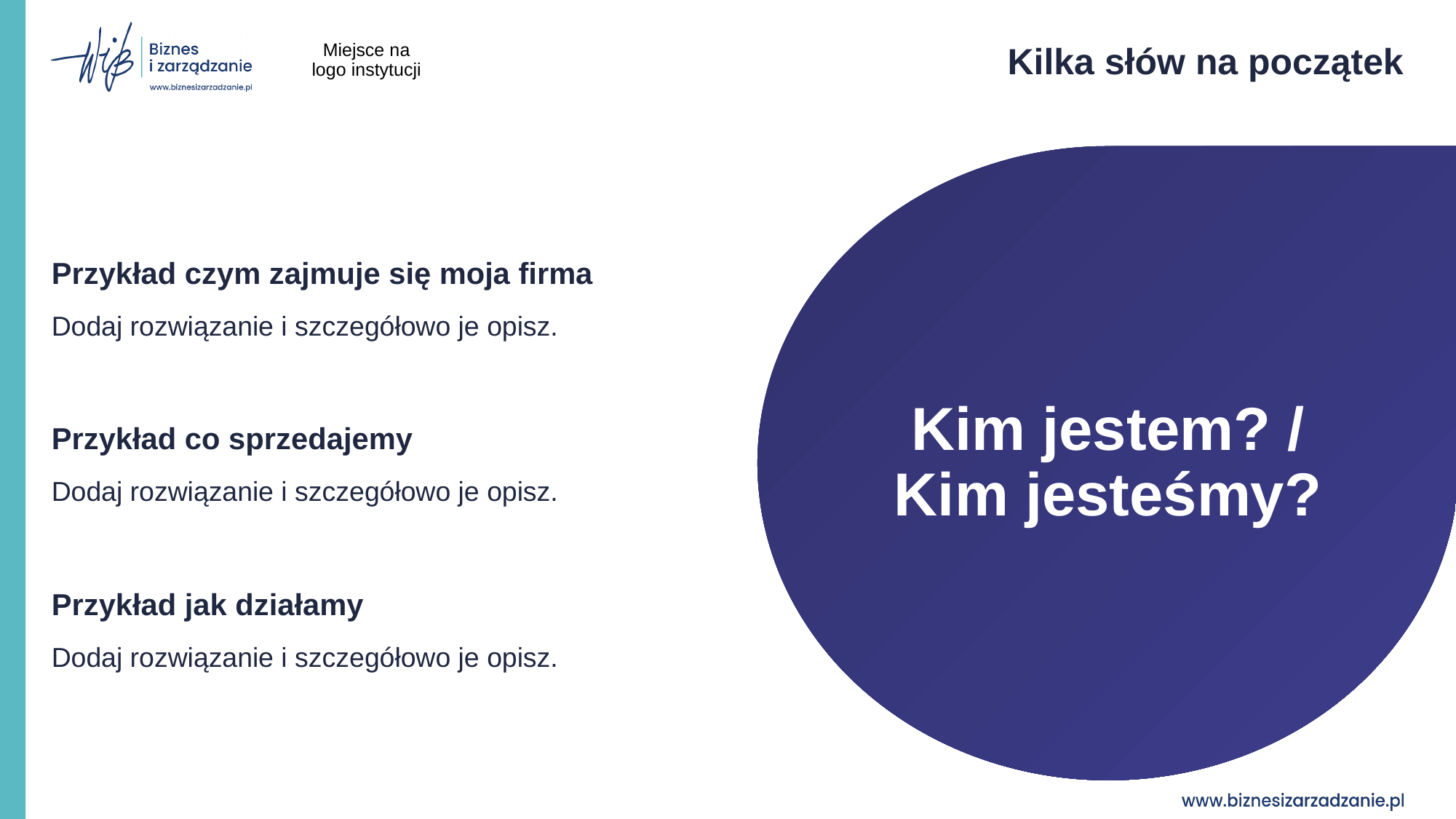

Miejsce na logo instytucji
# Kilka słów na początek
Przykład czym zajmuje się moja firma
Dodaj rozwiązanie i szczegółowo je opisz.

Przykład co sprzedajemy
Dodaj rozwiązanie i szczegółowo je opisz.

Przykład jak działamy
Dodaj rozwiązanie i szczegółowo je opisz.
Kim jestem? / Kim jesteśmy?